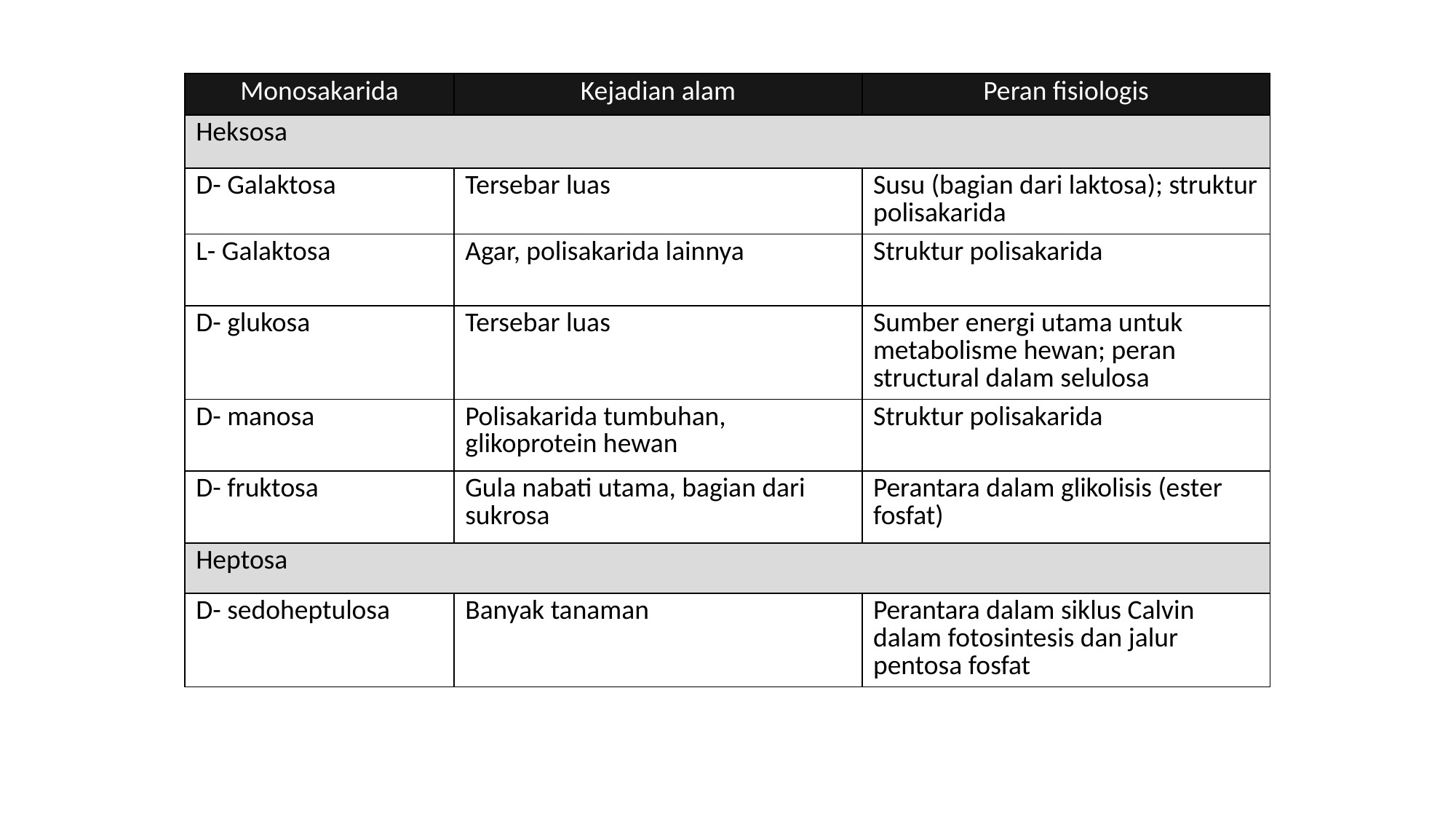

| Monosakarida | Kejadian alam | Peran fisiologis |
| --- | --- | --- |
| Heksosa |  |  |
| D- Galaktosa | Tersebar luas | Susu (bagian dari laktosa); struktur polisakarida |
| L- Galaktosa | Agar, polisakarida lainnya | Struktur polisakarida |
| D- glukosa | Tersebar luas | Sumber energi utama untuk metabolisme hewan; peran structural dalam selulosa |
| D- manosa | Polisakarida tumbuhan, glikoprotein hewan | Struktur polisakarida |
| D- fruktosa | Gula nabati utama, bagian dari sukrosa | Perantara dalam glikolisis (ester fosfat) |
| Heptosa |  |  |
| D- sedoheptulosa | Banyak tanaman | Perantara dalam siklus Calvin dalam fotosintesis dan jalur pentosa fosfat |